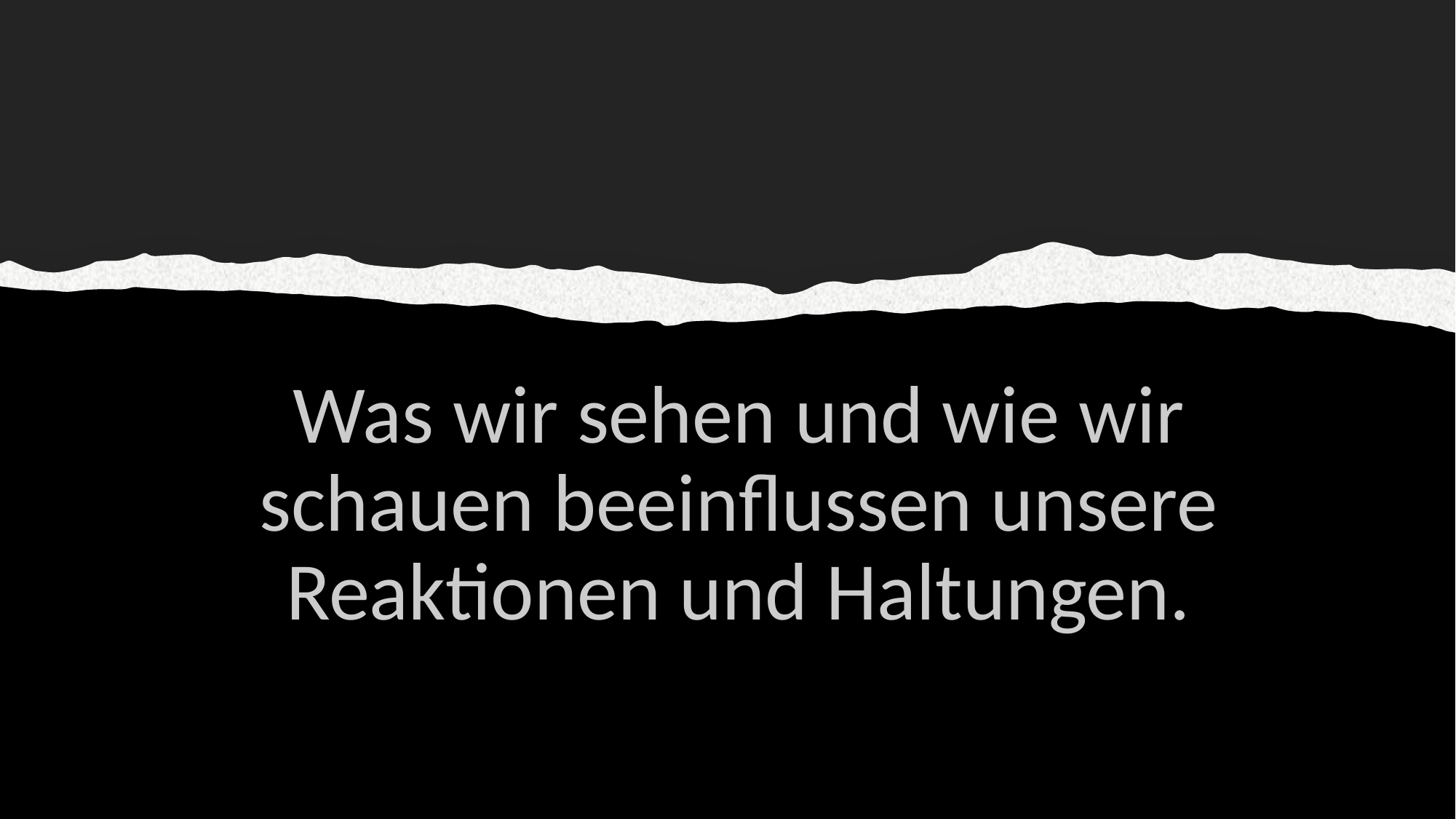

Was wir sehen und wie wir schauen beeinflussen unsere Reaktionen und Haltungen.